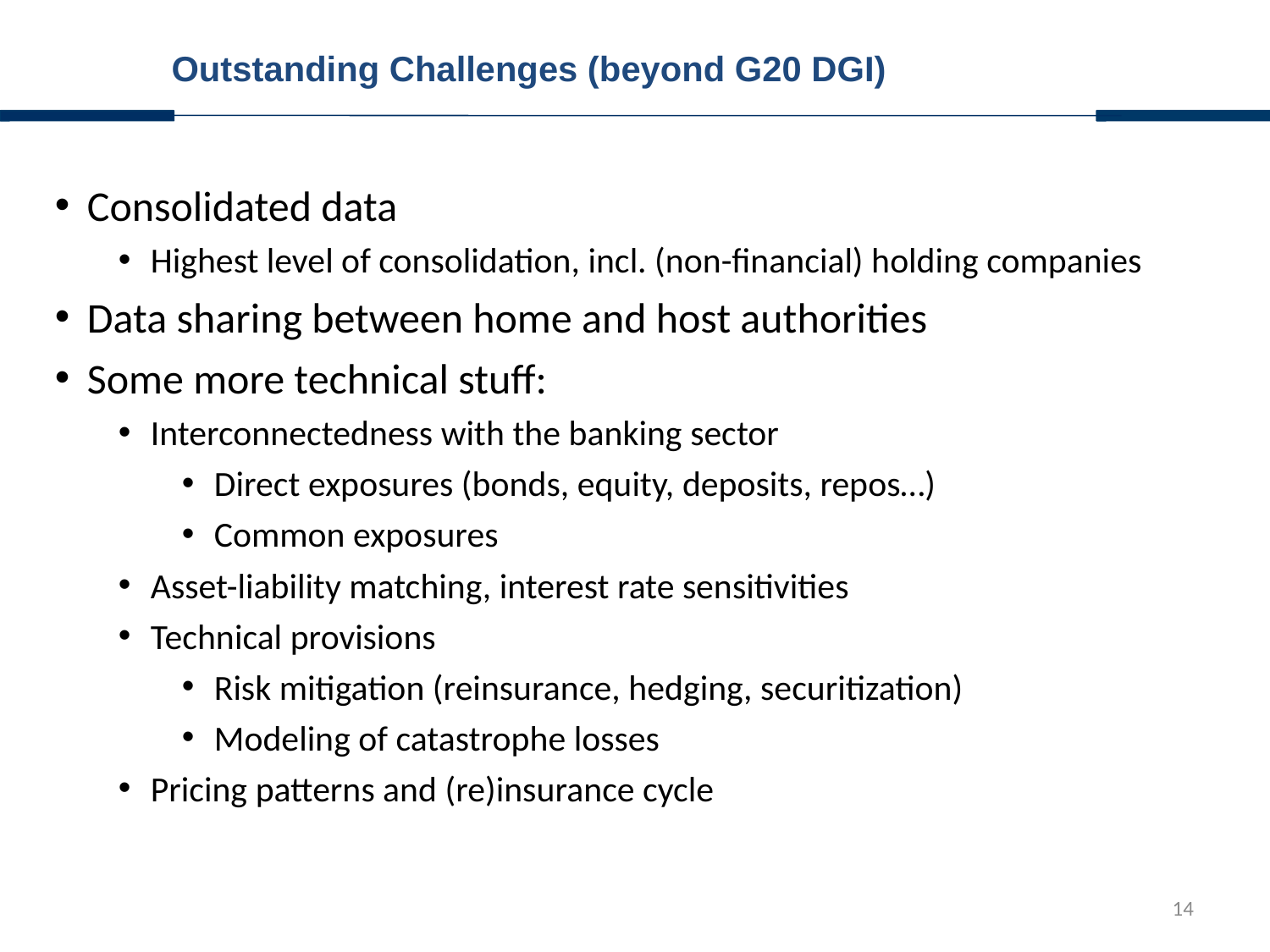

Outstanding Challenges (beyond G20 DGI)
Consolidated data
Highest level of consolidation, incl. (non-financial) holding companies
Data sharing between home and host authorities
Some more technical stuff:
Interconnectedness with the banking sector
Direct exposures (bonds, equity, deposits, repos…)
Common exposures
Asset-liability matching, interest rate sensitivities
Technical provisions
Risk mitigation (reinsurance, hedging, securitization)
Modeling of catastrophe losses
Pricing patterns and (re)insurance cycle